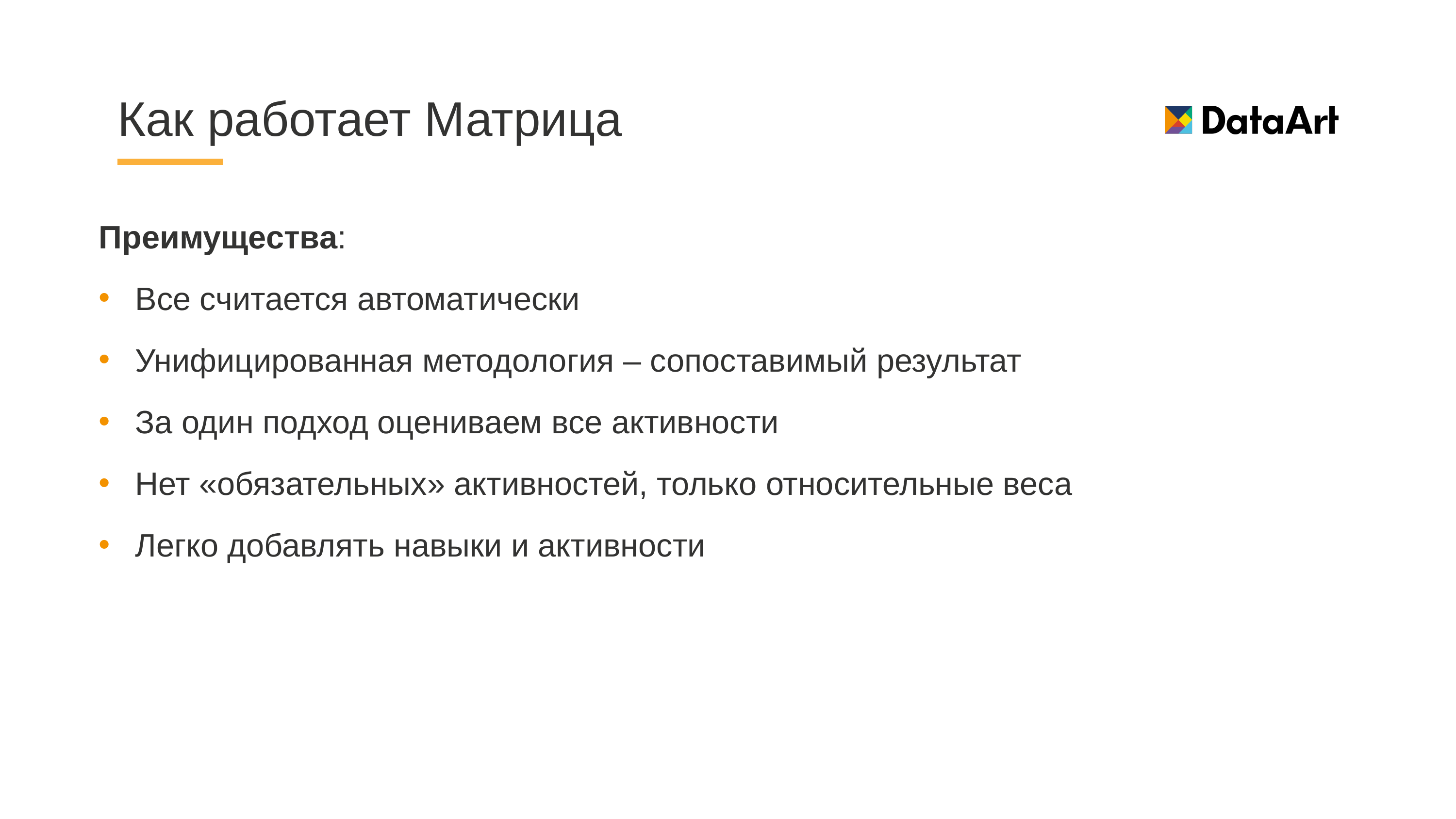

# Как работает Матрица
Преимущества:
Все считается автоматически
Унифицированная методология – сопоставимый результат
За один подход оцениваем все активности
Нет «обязательных» активностей, только относительные веса
Легко добавлять навыки и активности